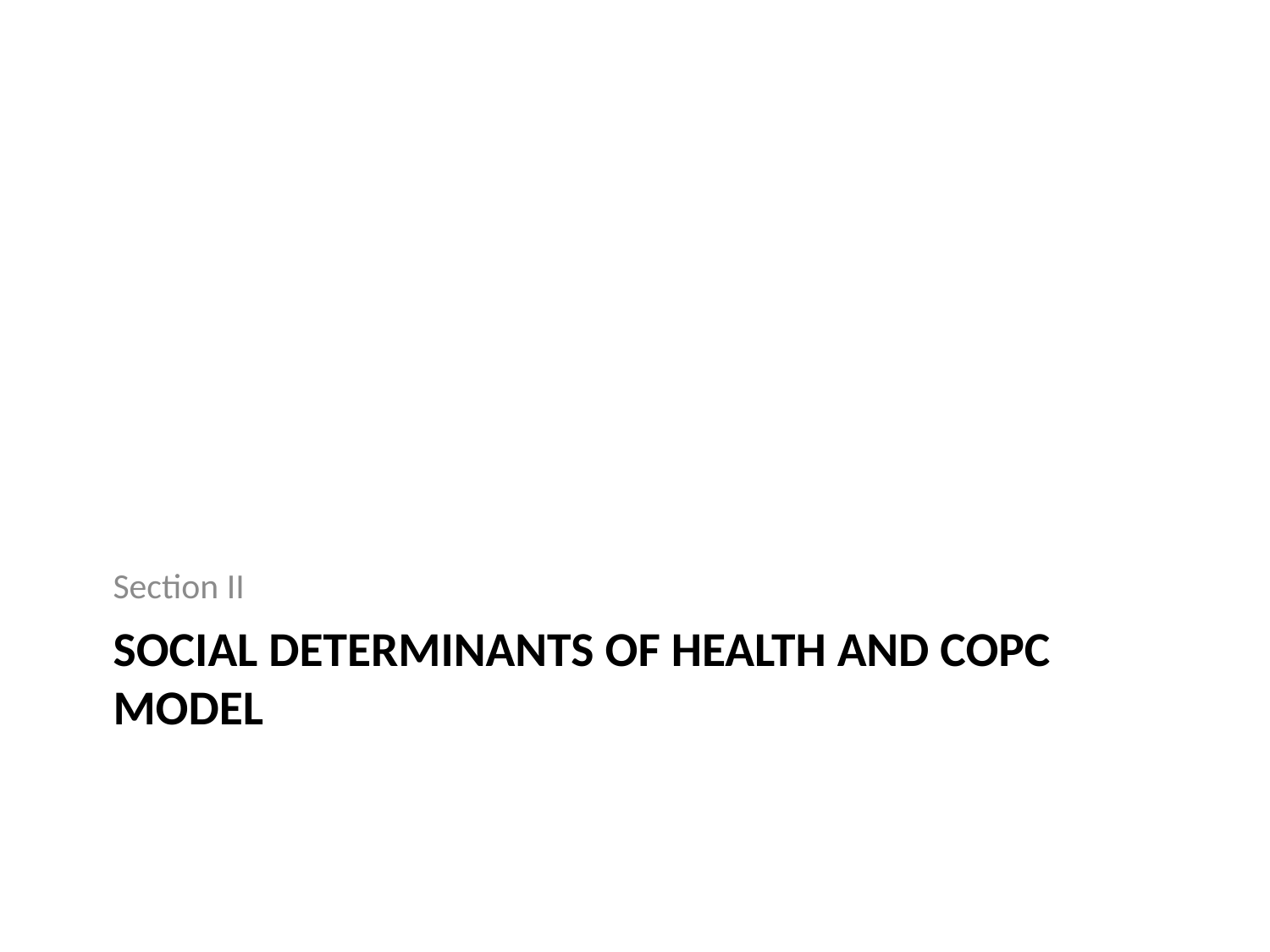

Section II
# Social Determinants of Health and COPC Model